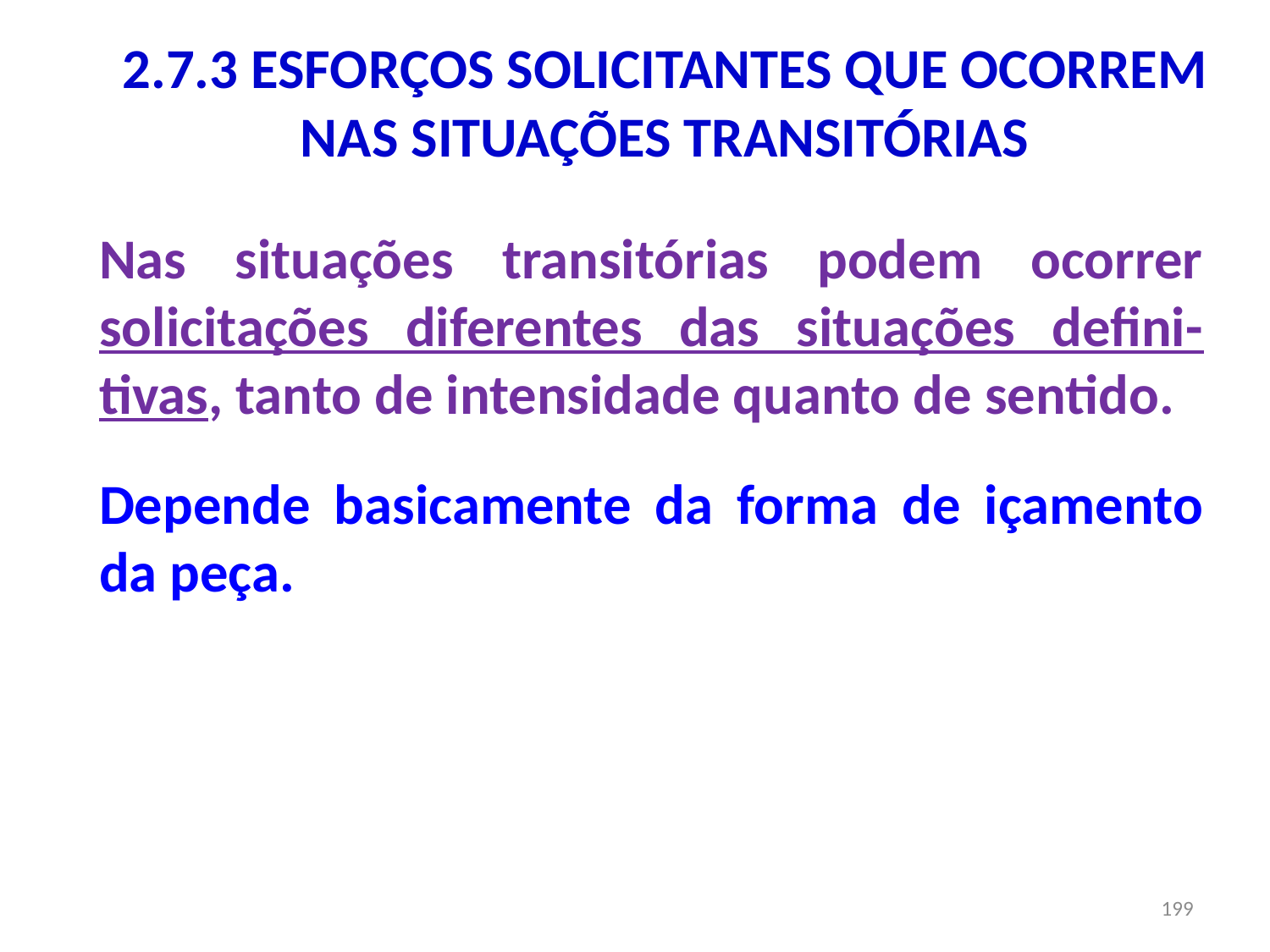

2.7.3 ESFORÇOS SOLICITANTES QUE OCORREM NAS SITUAÇÕES TRANSITÓRIAS
Nas situações transitórias podem ocorrer solicitações diferentes das situações defini-tivas, tanto de intensidade quanto de sentido.

Depende basicamente da forma de içamento da peça.
199